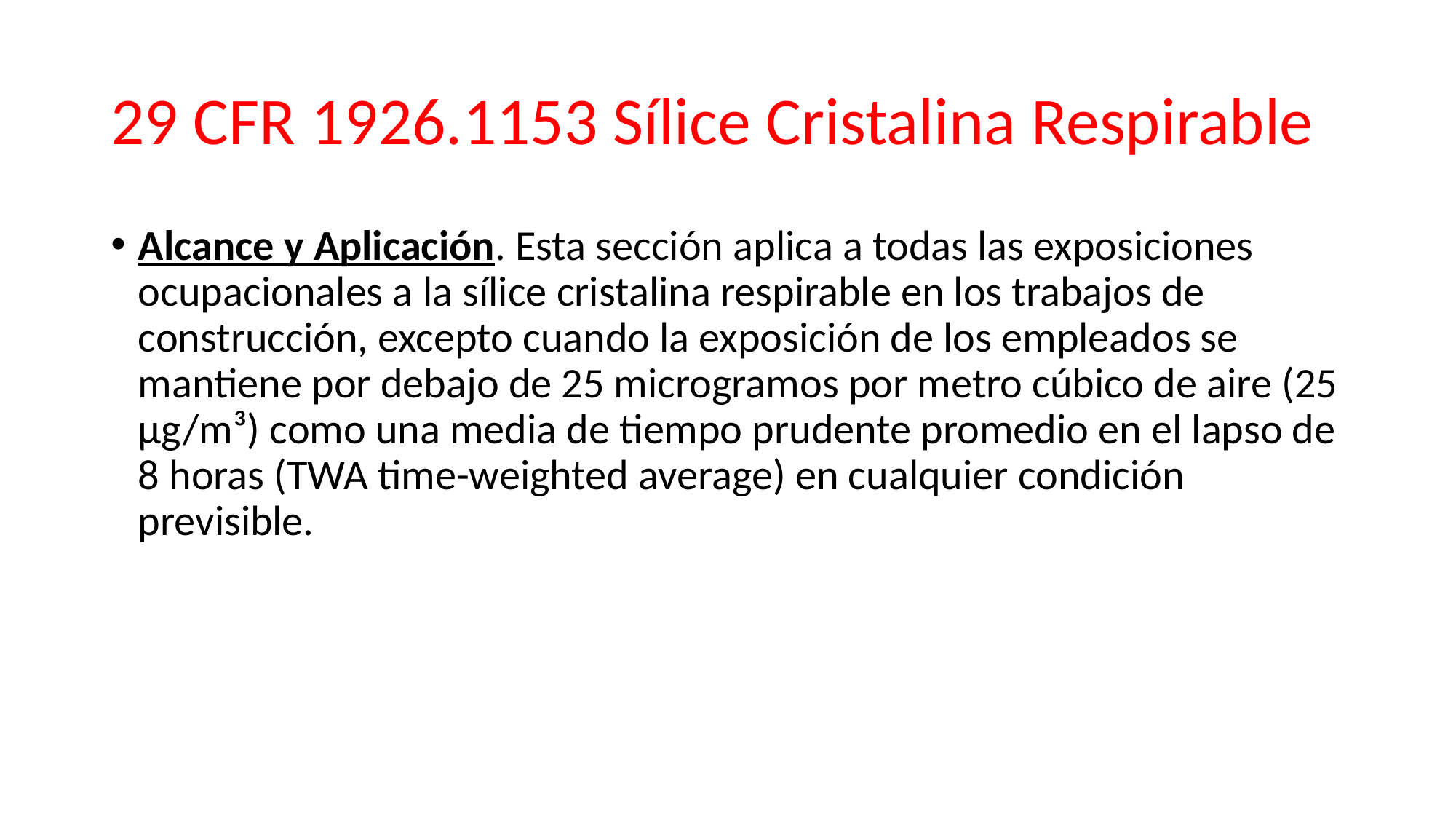

# 29 CFR 1926.1153 Sílice Cristalina Respirable
Alcance y Aplicación. Esta sección aplica a todas las exposiciones ocupacionales a la sílice cristalina respirable en los trabajos de construcción, excepto cuando la exposición de los empleados se mantiene por debajo de 25 microgramos por metro cúbico de aire (25 µg/m³) como una media de tiempo prudente promedio en el lapso de 8 horas (TWA time-weighted average) en cualquier condición previsible.